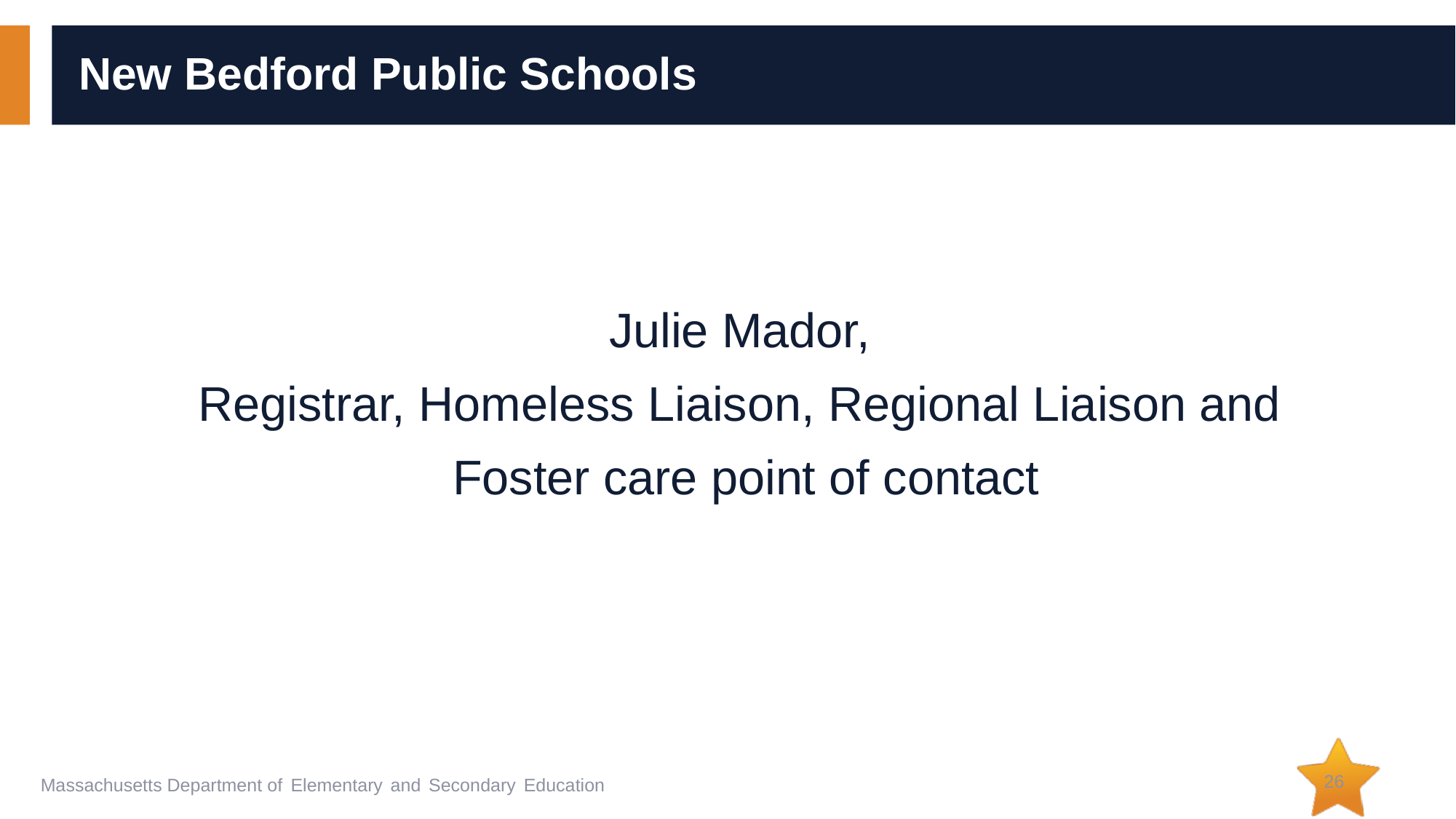

# New Bedford Public Schools

Julie Mador,
Registrar, Homeless Liaison, Regional Liaison and
Foster care point of contact
26